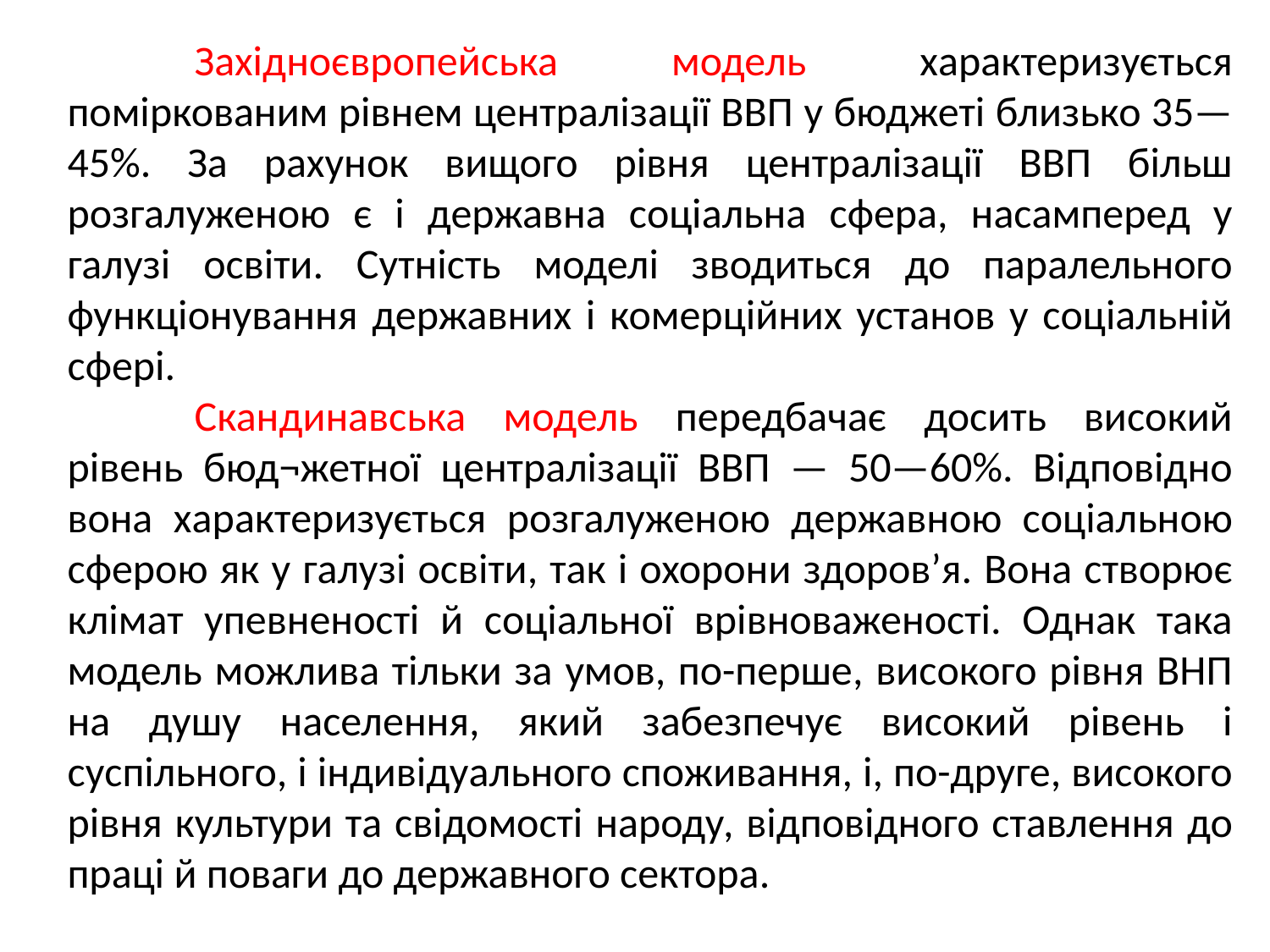

Західноєвропейська модель характеризується поміркованим рівнем централізації ВВП у бюджеті близько 35—45%. За рахунок вищого рівня централізації ВВП більш розгалуженою є і державна соціальна сфера, насамперед у галузі освіти. Сутність моделі зводиться до паралельного функціонування державних і комерційних установ у соціальній сфері.
	Скандинавська модель передбачає досить високий рівень бюд¬жетної централізації ВВП — 50—60%. Відповідно вона характеризується розгалуженою державною соціальною сферою як у галузі освіти, так і охорони здоров’я. Вона створює клімат упевненості й соціальної врівноваженості. Однак така модель можлива тільки за умов, по-перше, високого рівня ВНП на душу населення, який забезпечує високий рівень і суспільного, і індивідуального споживання, і, по-друге, високого рівня культури та свідомості народу, відповідного ставлення до праці й поваги до державного сектора.